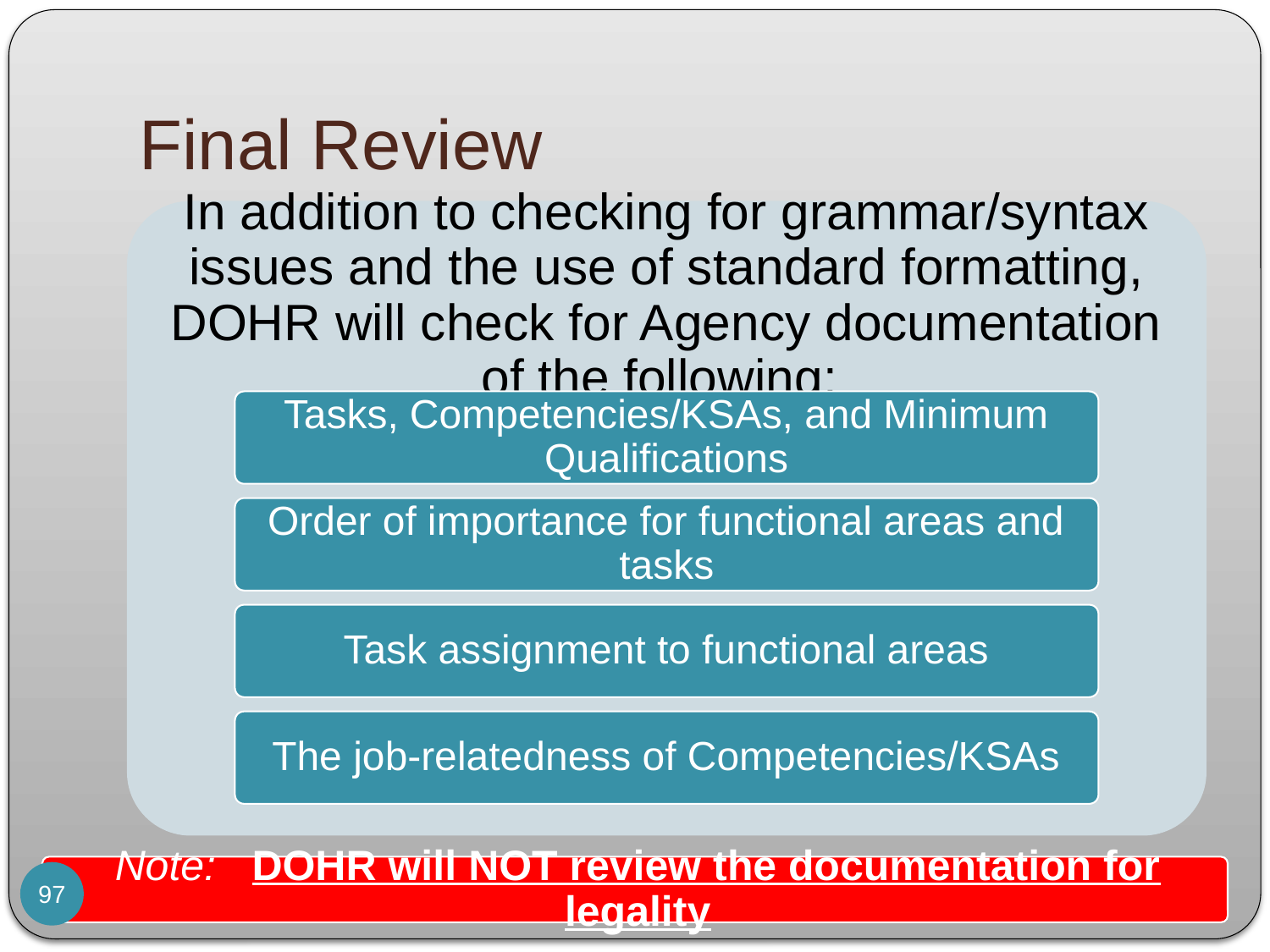

# Final Review
In addition to checking for grammar/syntax issues and the use of standard formatting, DOHR will check for Agency documentation of the following:
Tasks, Competencies/KSAs, and Minimum Qualifications
Order of importance for functional areas and tasks
Task assignment to functional areas
The job-relatedness of Competencies/KSAs

Note:   DOHR will NOT review the documentation for legality
97